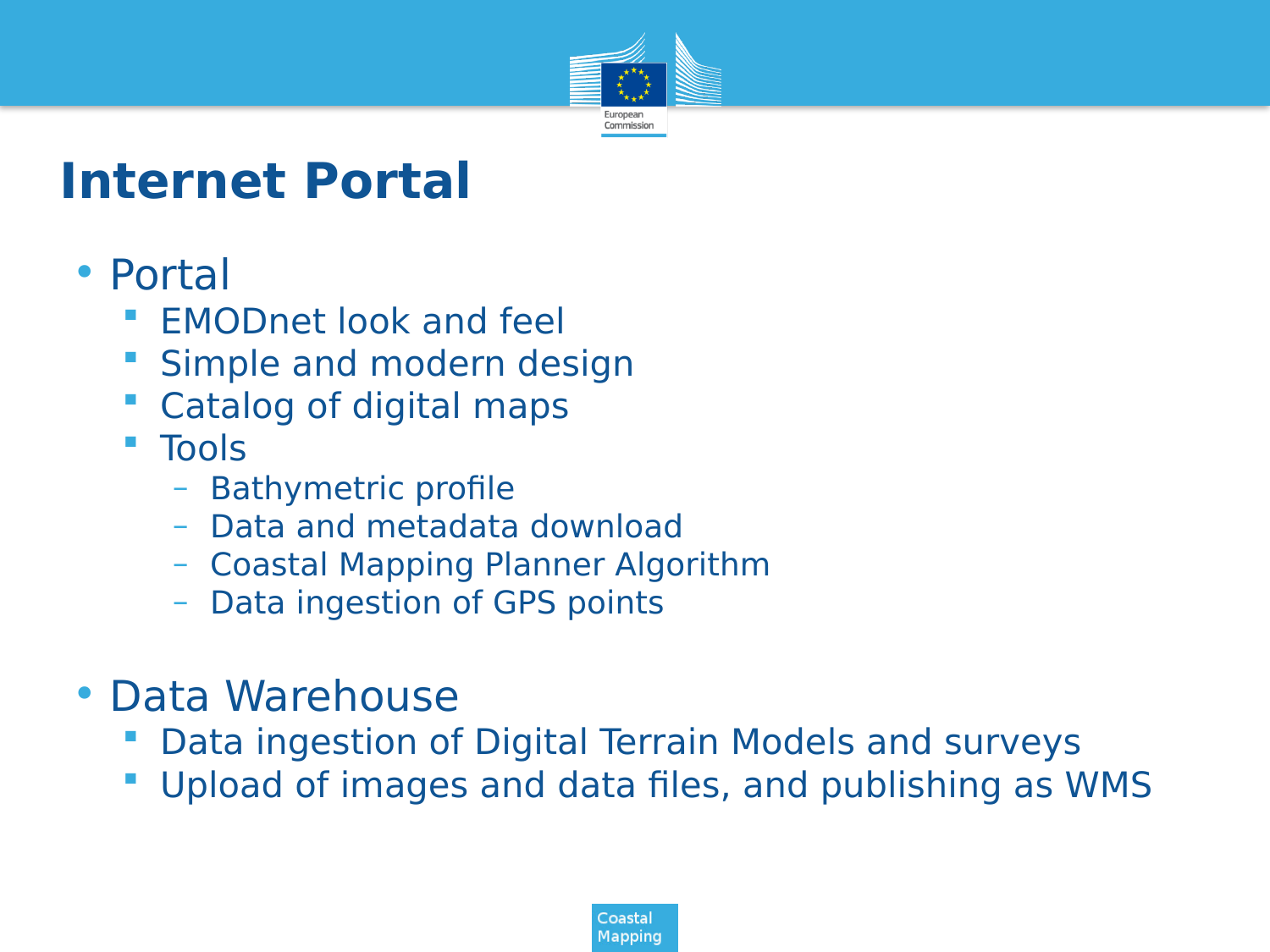

# Internet Portal
Portal
EMODnet look and feel
Simple and modern design
Catalog of digital maps
Tools
Bathymetric profile
Data and metadata download
Coastal Mapping Planner Algorithm
Data ingestion of GPS points

Data Warehouse
Data ingestion of Digital Terrain Models and surveys
Upload of images and data files, and publishing as WMS